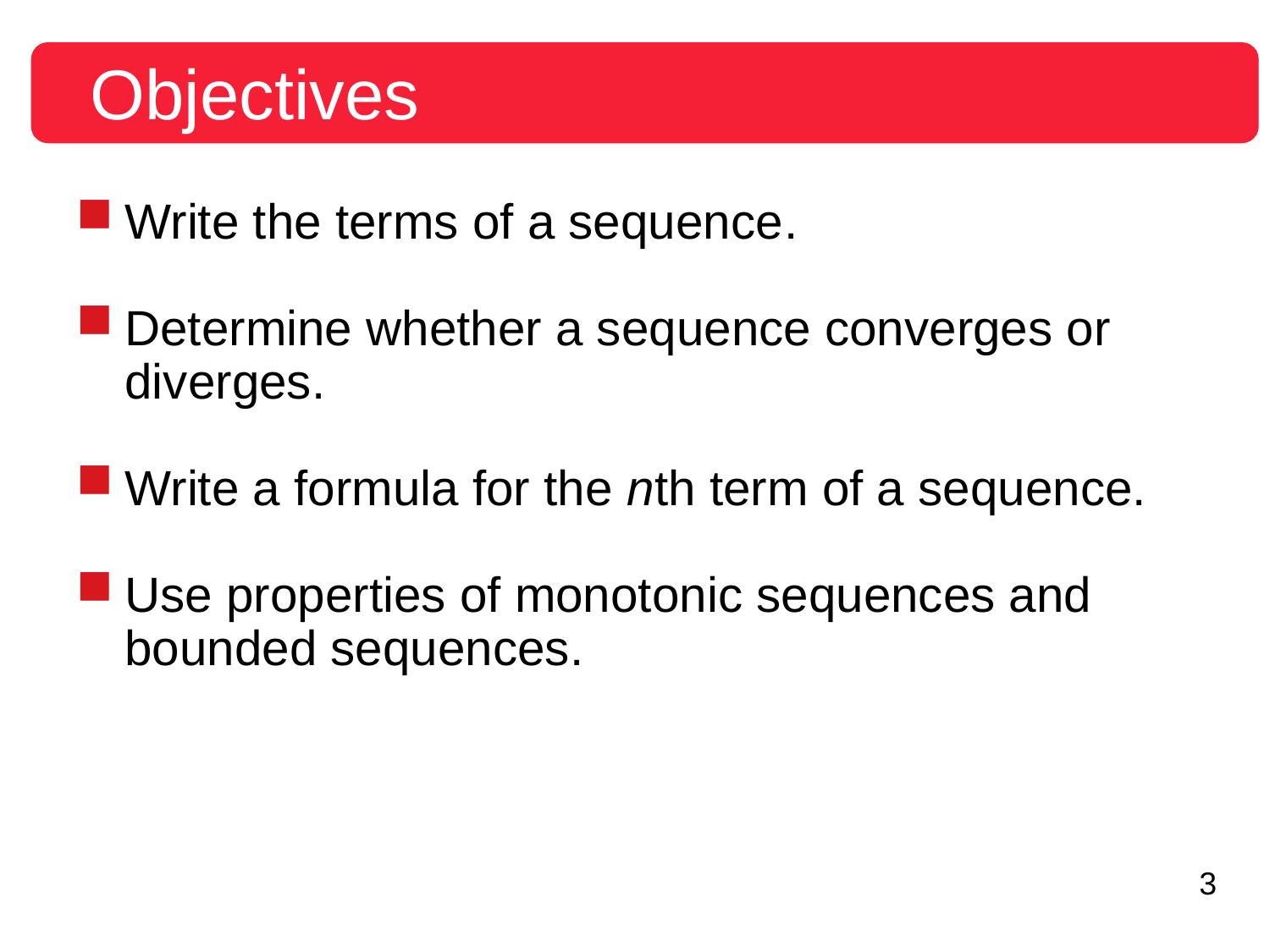

Objectives
Write the terms of a sequence.

Determine whether a sequence converges or diverges.

Write a formula for the nth term of a sequence.

Use properties of monotonic sequences and bounded sequences.